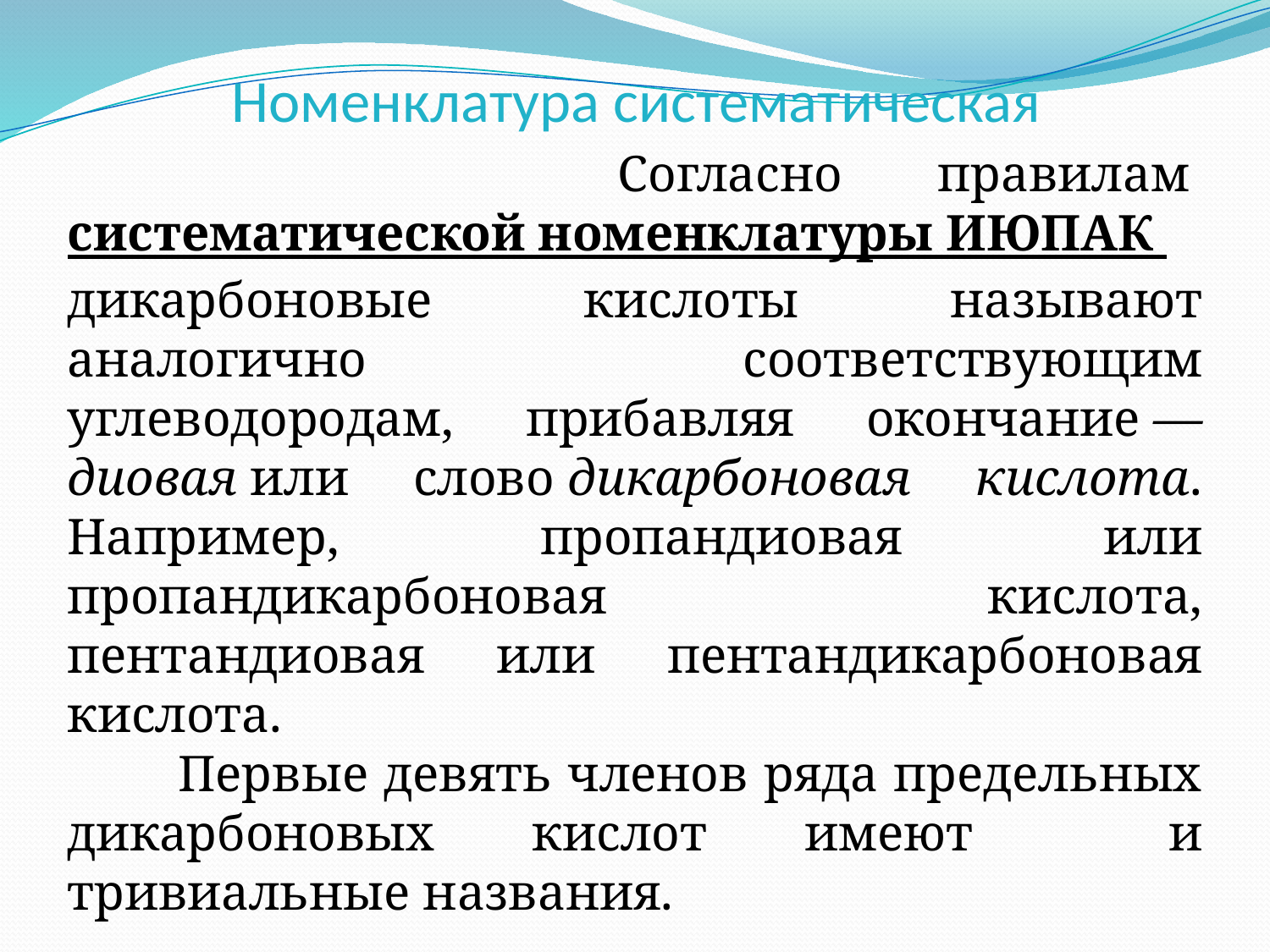

# Номенклатура систематическая
      Согласно правилам систематической номенклатуры ИЮПАК дикарбоновые кислоты называют аналогично соответствующим углеводородам, прибавляя окончание — диовая или слово дикарбоновая кислота. Например, пропандиовая или пропандикарбоновая кислота, пентандиовая или пентандикарбоновая кислота.
       Первые девять членов ряда предельных дикарбоновых кислот имеют  и тривиальные названия.